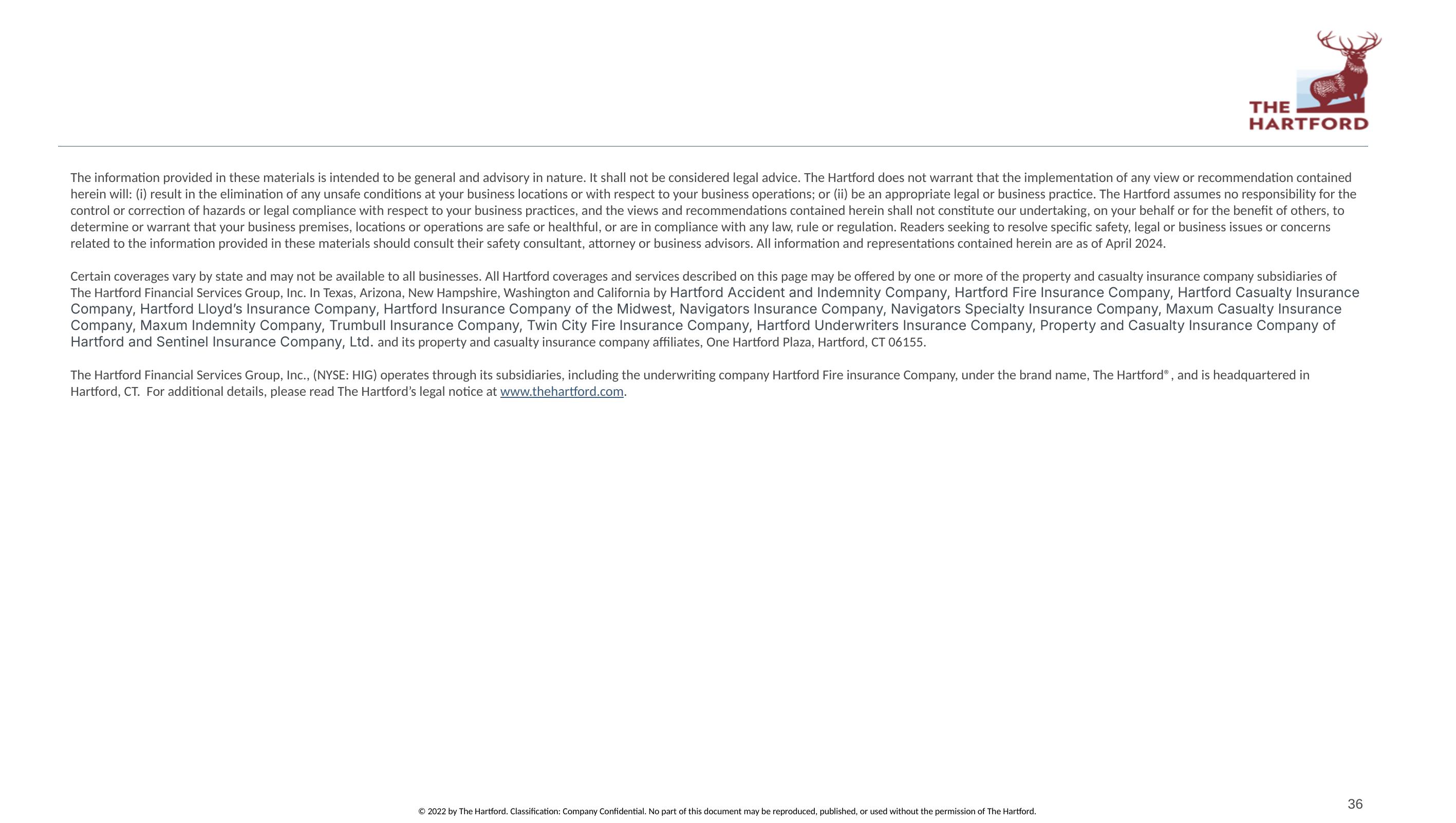

The information provided in these materials is intended to be general and advisory in nature. It shall not be considered legal advice. The Hartford does not warrant that the implementation of any view or recommendation contained herein will: (i) result in the elimination of any unsafe conditions at your business locations or with respect to your business operations; or (ii) be an appropriate legal or business practice. The Hartford assumes no responsibility for the control or correction of hazards or legal compliance with respect to your business practices, and the views and recommendations contained herein shall not constitute our undertaking, on your behalf or for the benefit of others, to determine or warrant that your business premises, locations or operations are safe or healthful, or are in compliance with any law, rule or regulation. Readers seeking to resolve specific safety, legal or business issues or concerns related to the information provided in these materials should consult their safety consultant, attorney or business advisors. All information and representations contained herein are as of April 2024.

Certain coverages vary by state and may not be available to all businesses. All Hartford coverages and services described on this page may be offered by one or more of the property and casualty insurance company subsidiaries of The Hartford Financial Services Group, Inc. In Texas, Arizona, New Hampshire, Washington and California by Hartford Accident and Indemnity Company, Hartford Fire Insurance Company, Hartford Casualty Insurance Company, Hartford Lloyd’s Insurance Company, Hartford Insurance Company of the Midwest, Navigators Insurance Company, Navigators Specialty Insurance Company, Maxum Casualty Insurance Company, Maxum Indemnity Company, Trumbull Insurance Company, Twin City Fire Insurance Company, Hartford Underwriters Insurance Company, Property and Casualty Insurance Company of Hartford and Sentinel Insurance Company, Ltd. and its property and casualty insurance company affiliates, One Hartford Plaza, Hartford, CT 06155.

The Hartford Financial Services Group, Inc., (NYSE: HIG) operates through its subsidiaries, including the underwriting company Hartford Fire insurance Company, under the brand name, The Hartford®, and is headquartered in Hartford, CT.  For additional details, please read The Hartford’s legal notice at www.thehartford.com.

36